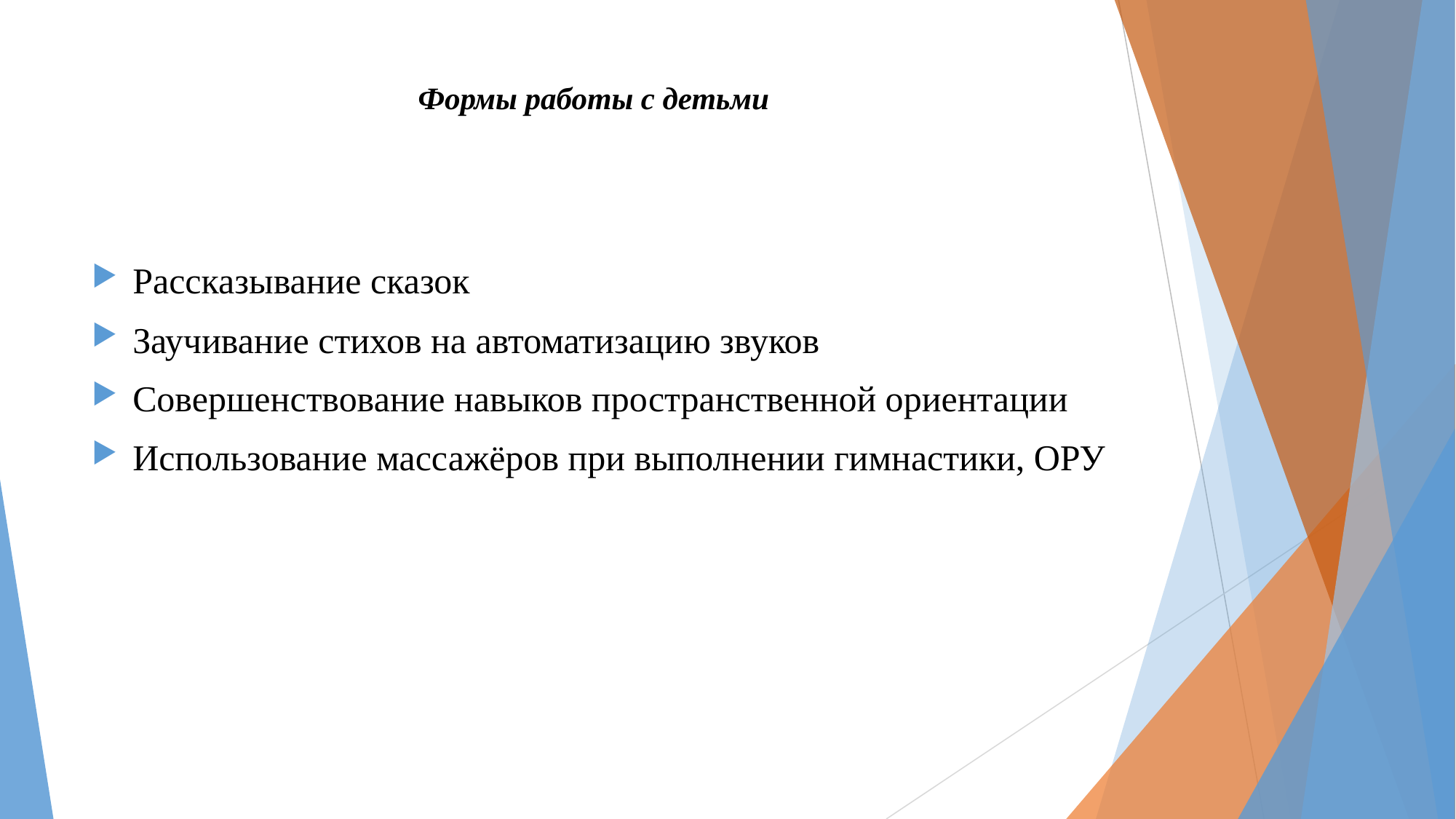

# Формы работы с детьми

Рассказывание сказок
Заучивание стихов на автоматизацию звуков
Совершенствование навыков пространственной ориентации
Использование массажёров при выполнении гимнастики, ОРУ